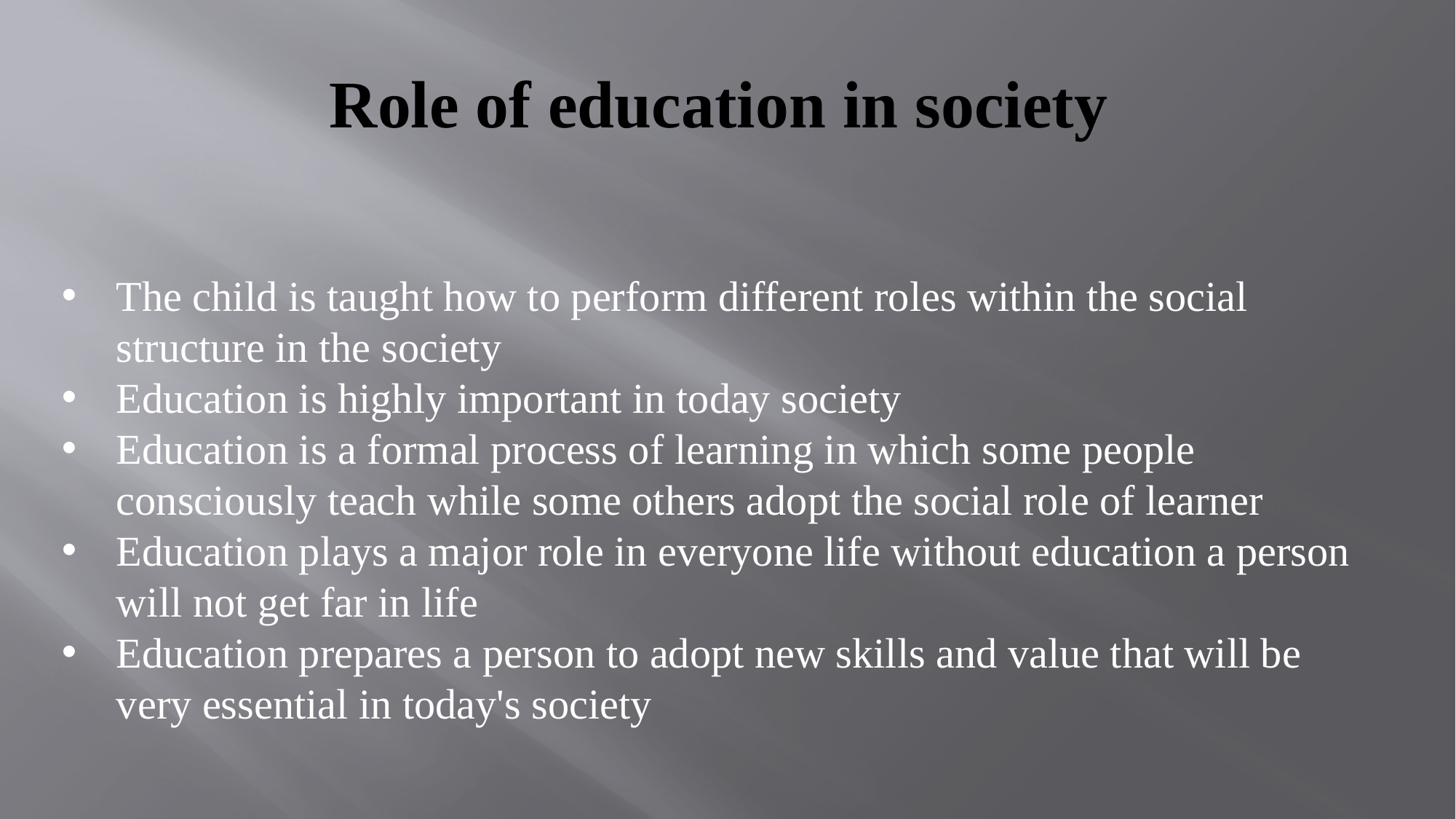

# Role of education in society
The child is taught how to perform different roles within the social structure in the society
Education is highly important in today society
Education is a formal process of learning in which some people consciously teach while some others adopt the social role of learner
Education plays a major role in everyone life without education a person will not get far in life
Education prepares a person to adopt new skills and value that will be very essential in today's society